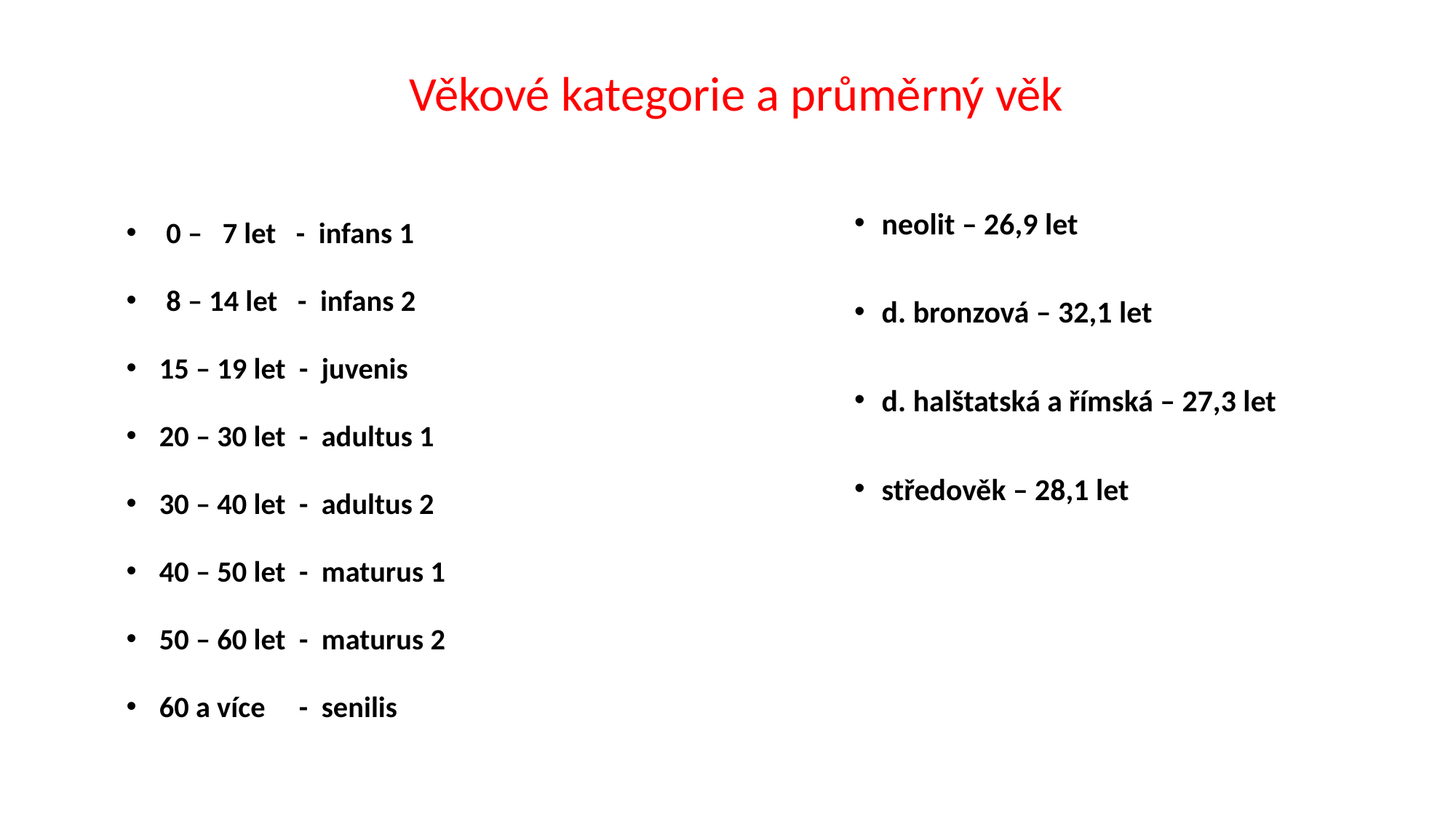

Věkové kategorie a průměrný věk
  0 –   7 let   -  infans 1
  8 – 14 let   -  infans 2
 15 – 19 let  -  juvenis
 20 – 30 let  -  adultus 1
 30 – 40 let  -  adultus 2
 40 – 50 let  -  maturus 1
 50 – 60 let  -  maturus 2
 60 a více     -  senilis
neolit – 26,9 let

d. bronzová – 32,1 let

d. halštatská a římská – 27,3 let

středověk – 28,1 let